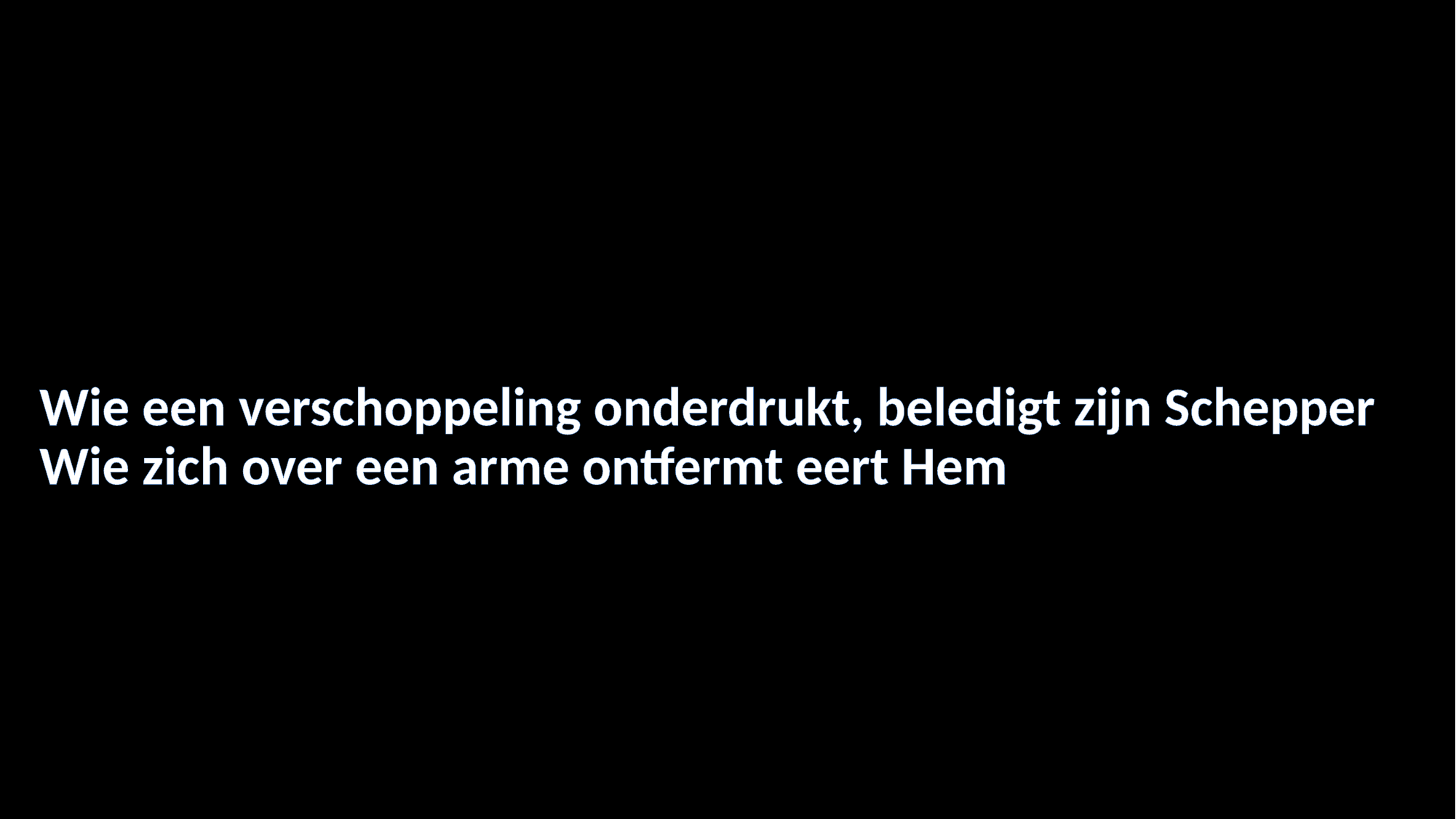

#

Wie een verschoppeling onderdrukt, beledigt zijn Schepper
Wie zich over een arme ontfermt eert Hem